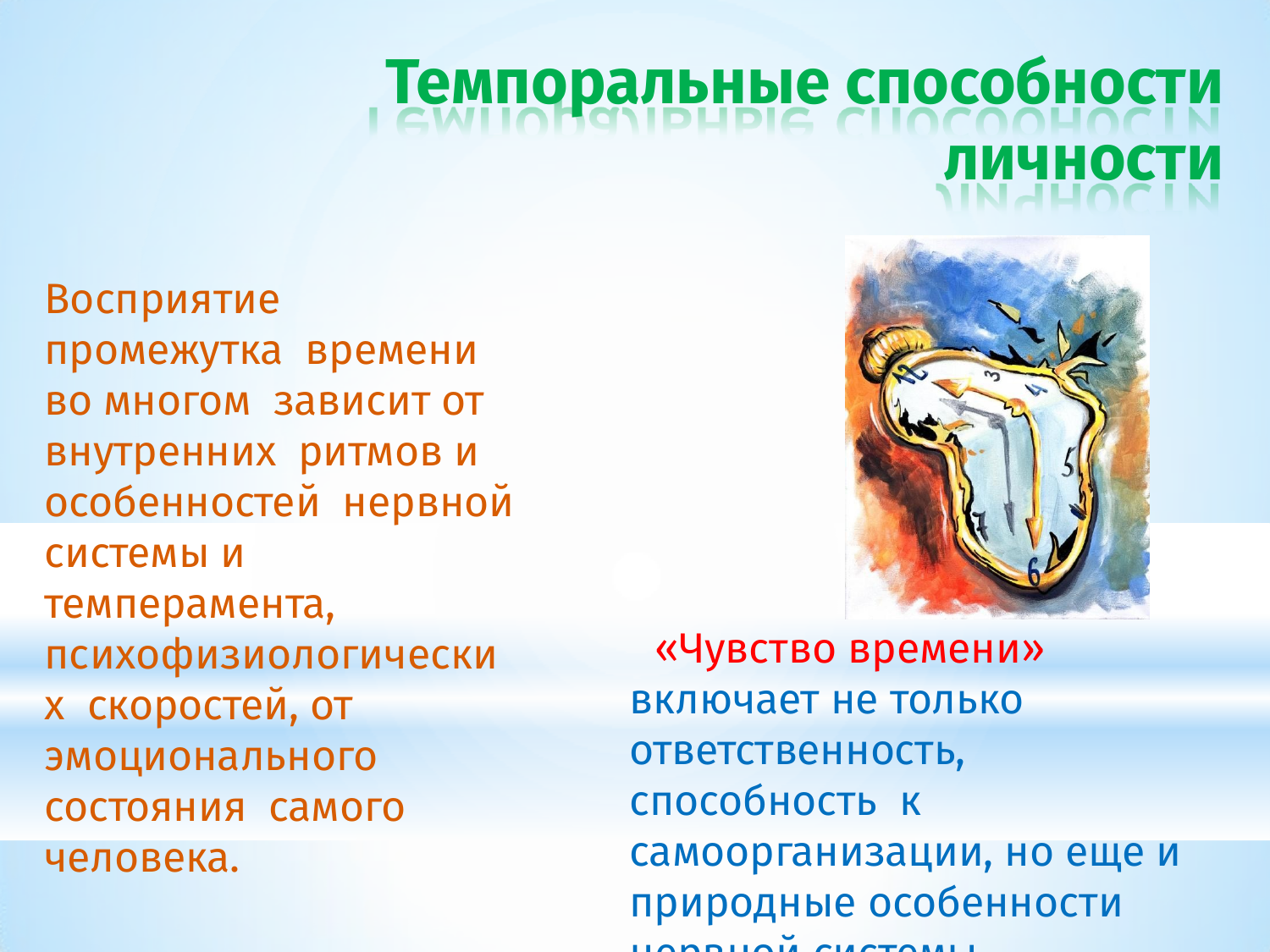

# Темпоральные способности
личности

Восприятие промежутка  времени во многом  зависит от внутренних  ритмов и особенностей  нервной системы и  темперамента,
психофизиологических  скоростей, от
эмоционального состояния  самого человека.
«Чувство времени»  включает не только  ответственность, способность  к самоорганизации, но еще и  природные особенности  нервной системы.